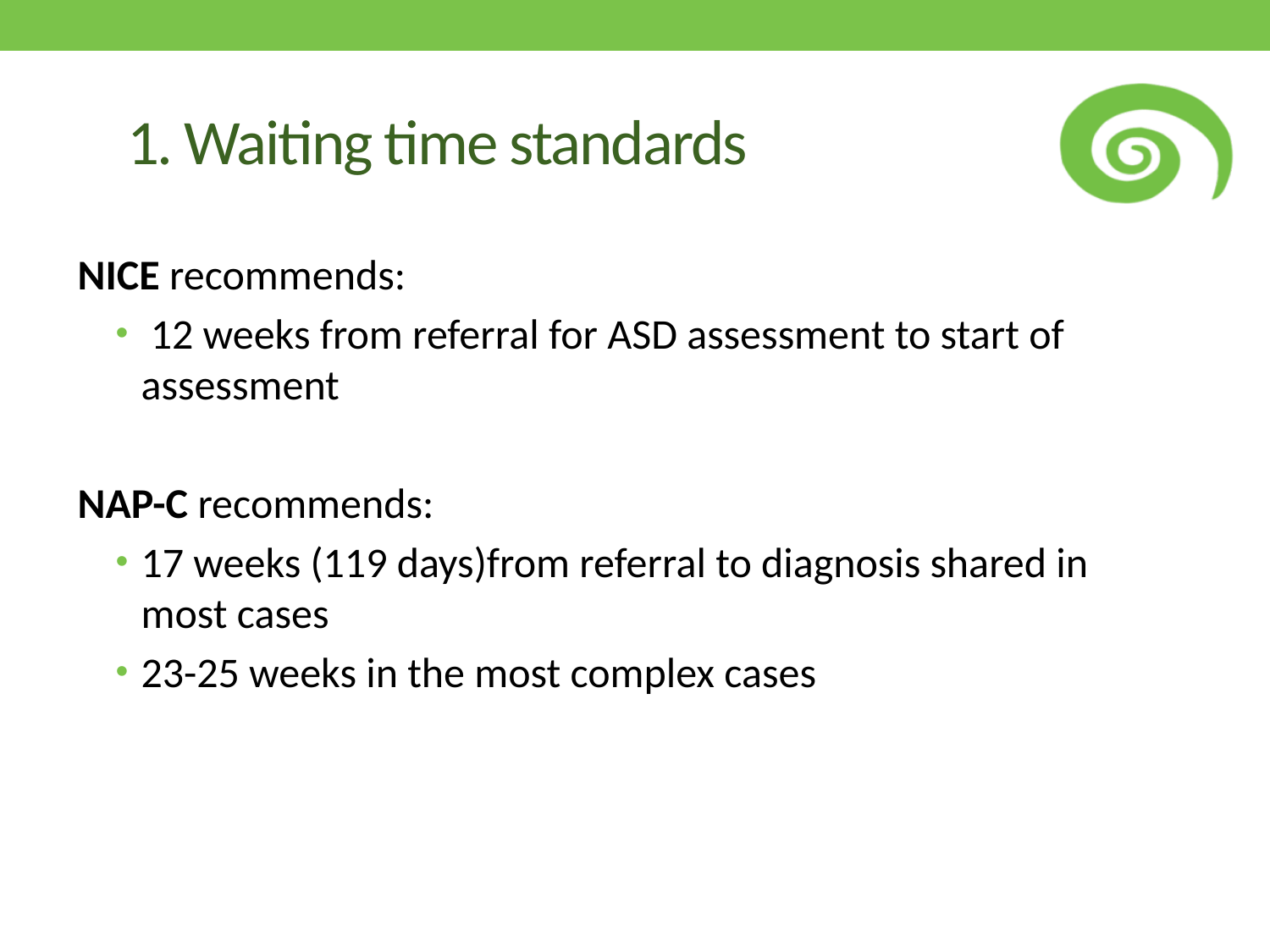

# 1. Waiting time standards
NICE recommends:
 12 weeks from referral for ASD assessment to start of assessment

NAP-C recommends:
17 weeks (119 days)from referral to diagnosis shared in most cases
23-25 weeks in the most complex cases